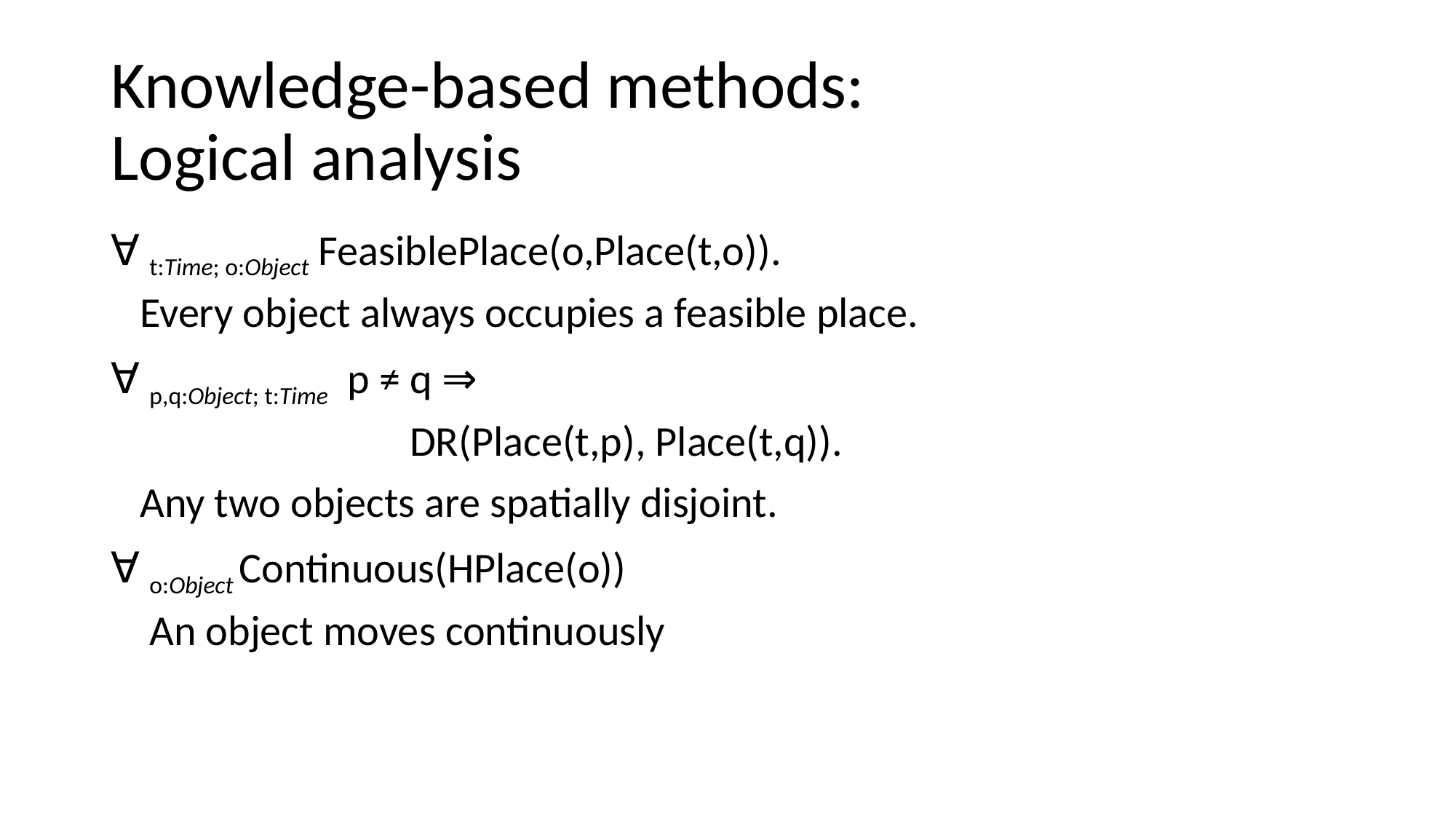

# Knowledge-based methods: Logical analysis
∀ t:Time; o:Object FeasiblePlace(o,Place(t,o)).
   Every object always occupies a feasible place.
∀ p,q:Object; t:Time  p ≠ q ⇒
                               DR(Place(t,p), Place(t,q)).
   Any two objects are spatially disjoint.
∀ o:Object Continuous(HPlace(o))
    An object moves continuously